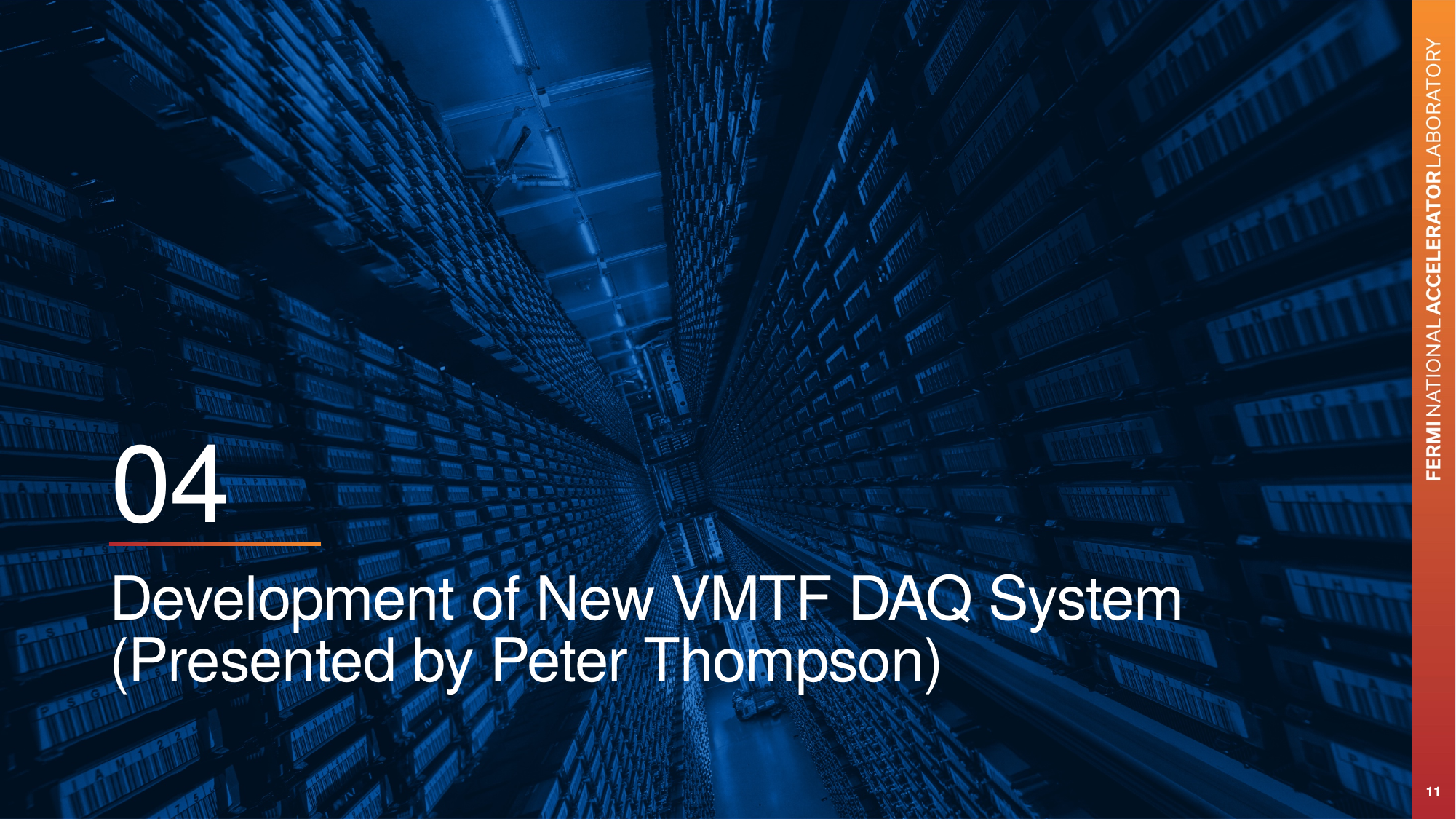

04
# Development of New VMTF DAQ System (Presented by Peter Thompson)
11